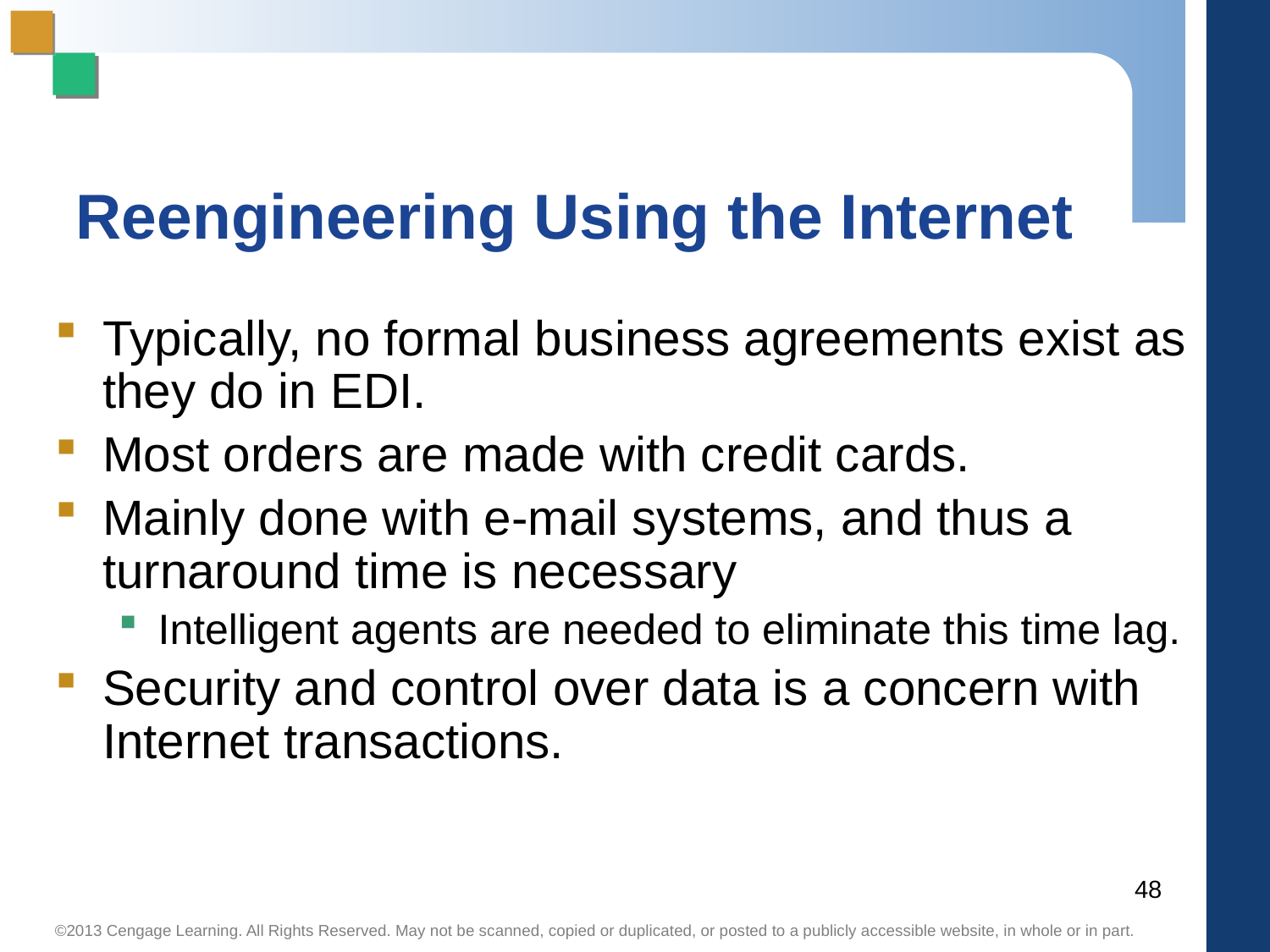

# Reengineering Using the Internet
Typically, no formal business agreements exist as they do in EDI.
Most orders are made with credit cards.
Mainly done with e-mail systems, and thus a turnaround time is necessary
Intelligent agents are needed to eliminate this time lag.
Security and control over data is a concern with Internet transactions.

48